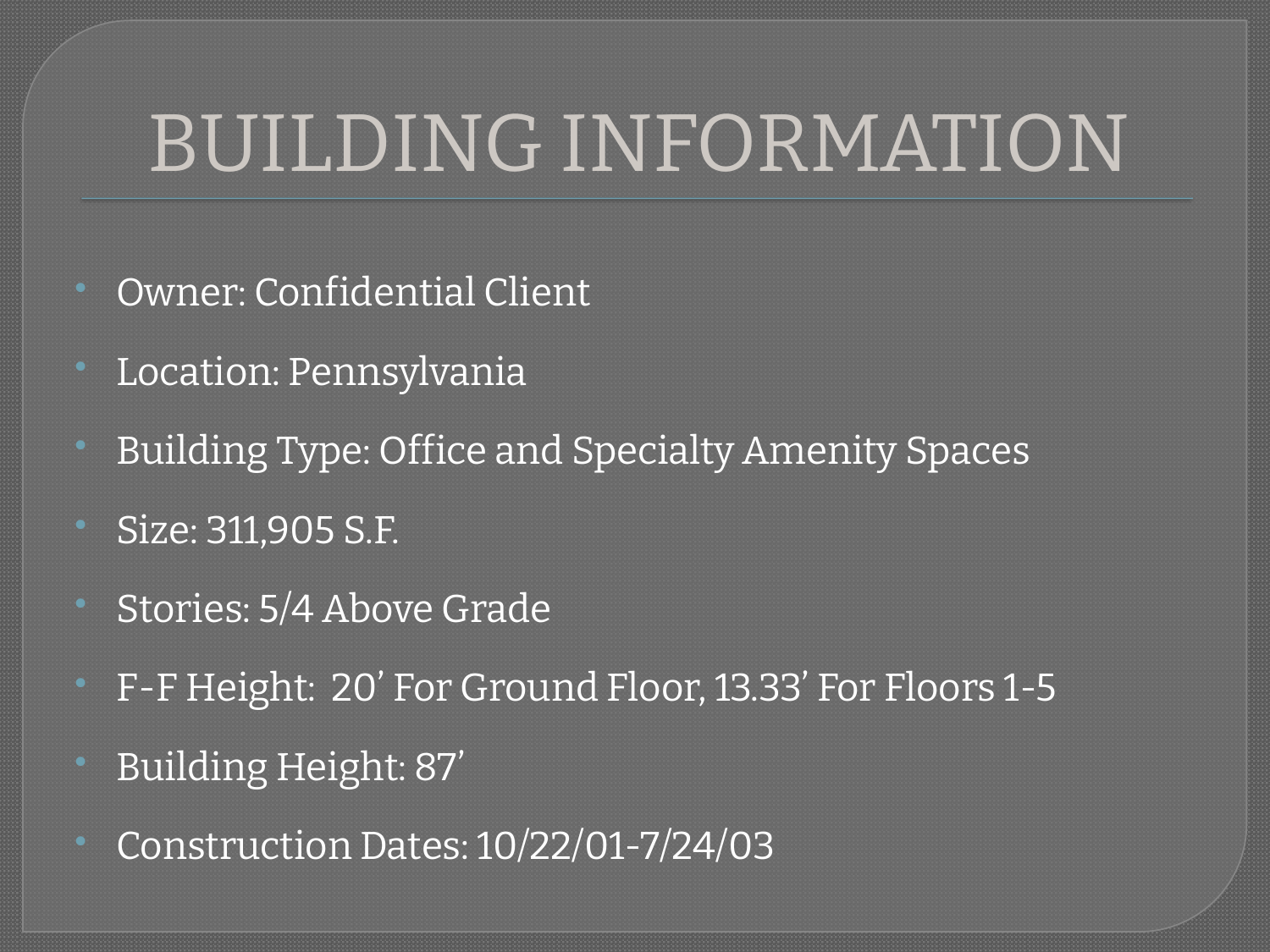

# BUILDING INFORMATION
Owner: Confidential Client
Location: Pennsylvania
Building Type: Office and Specialty Amenity Spaces
Size: 311,905 S.F.
Stories: 5/4 Above Grade
F-F Height:  20’ For Ground Floor, 13.33’ For Floors 1-5
Building Height: 87’
Construction Dates: 10/22/01-7/24/03